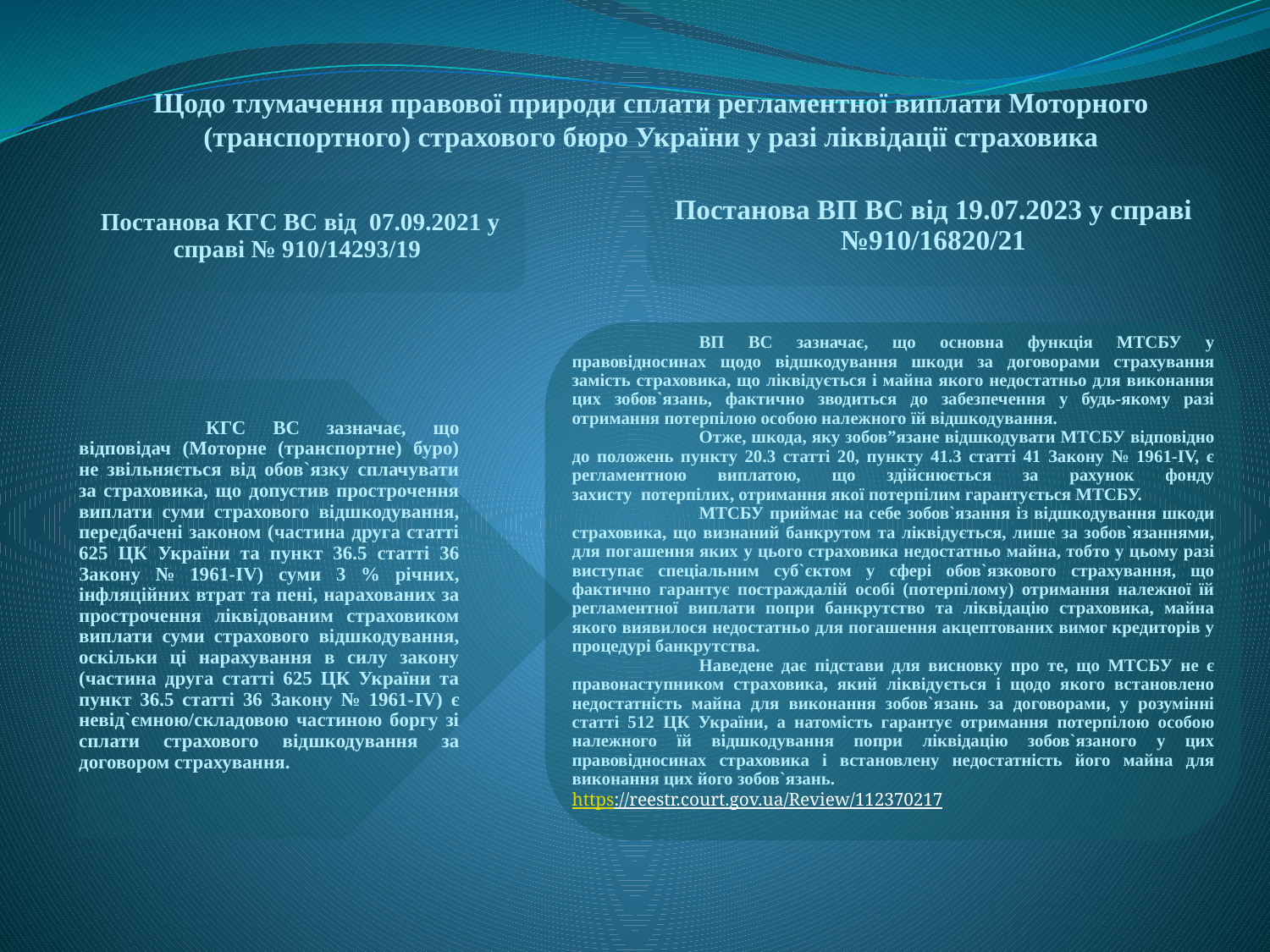

Щодо тлумачення правової природи сплати регламентної виплати Моторного (транспортного) страхового бюро України у разі ліквідації страховика

Постанова КГС ВС від  07.09.2021 у справі № 910/14293/19
Постанова ВП ВС від 19.07.2023 у справі №910/16820/21
	КГС ВС зазначає, що відповідач (Моторне (транспортне) буро) не звільняється від обов`язку сплачувати за страховика, що допустив прострочення виплати суми страхового відшкодування, передбачені законом (частина друга статті 625 ЦК України та пункт 36.5 статті 36 Закону № 1961-IV) суми 3 % річних, інфляційних втрат та пені, нарахованих за прострочення ліквідованим страховиком виплати суми страхового відшкодування, оскільки ці нарахування в силу закону (частина друга статті 625 ЦК України та пункт 36.5 статті 36 Закону № 1961-IV) є невід`ємною/складовою частиною боргу зі сплати страхового відшкодування за договором страхування.

	ВП ВС зазначає, що основна функція МТСБУ у правовідносинах щодо відшкодування шкоди за договорами страхування замість страховика, що ліквідується і майна якого недостатньо для виконання цих зобов`язань, фактично зводиться до забезпечення у будь-якому разі отримання потерпілою особою належного їй відшкодування.
	Отже, шкода, яку зобов”язане відшкодувати МТСБУ відповідно до положень пункту 20.3 статті 20, пункту 41.3 статті 41 Закону № 1961-IV, є регламентною виплатою, що здійснюється за рахунок фонду захисту  потерпілих, отримання якої потерпілим гарантується МТСБУ.
	МТСБУ приймає на себе зобов`язання із відшкодування шкоди страховика, що визнаний банкрутом та ліквідується, лише за зобов`язаннями, для погашення яких у цього страховика недостатньо майна, тобто у цьому разі виступає спеціальним суб`єктом у сфері обов`язкового страхування, що фактично гарантує постраждалій особі (потерпілому) отримання належної їй регламентної виплати попри банкрутство та ліквідацію страховика, майна якого виявилося недостатньо для погашення акцептованих вимог кредиторів у процедурі банкрутства.
	Наведене дає підстави для висновку про те, що МТСБУ не є правонаступником страховика, який ліквідується і щодо якого встановлено недостатність майна для виконання зобов`язань за договорами, у розумінні статті 512 ЦК України, а натомість гарантує отримання потерпілою особою належного їй відшкодування попри ліквідацію зобов`язаного у цих правовідносинах страховика і встановлену недостатність його майна для виконання цих його зобов`язань.
https://reestr.court.gov.ua/Review/112370217